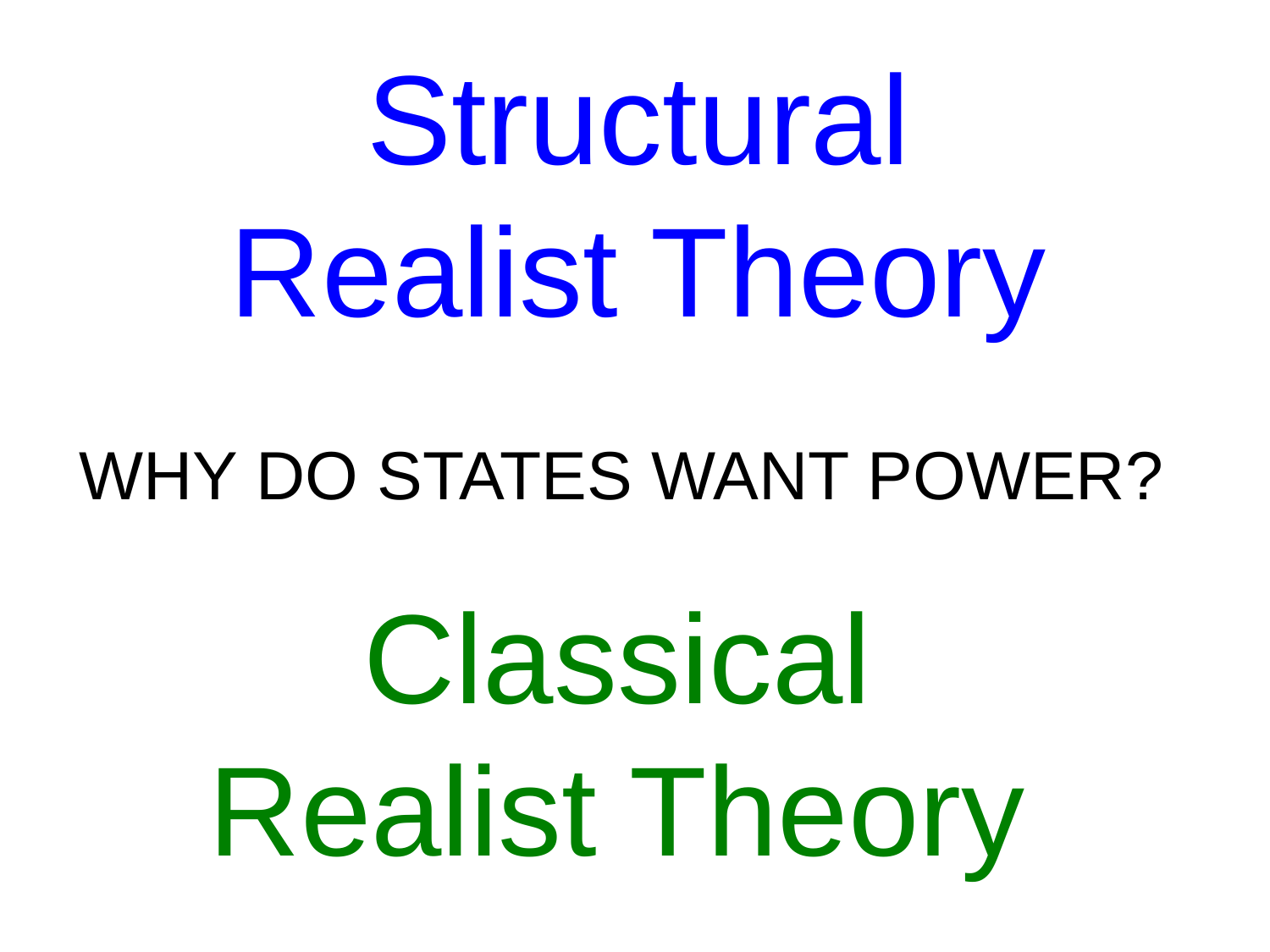

Structural Realist Theory
WHY DO STATES WANT POWER?
Classical Realist Theory